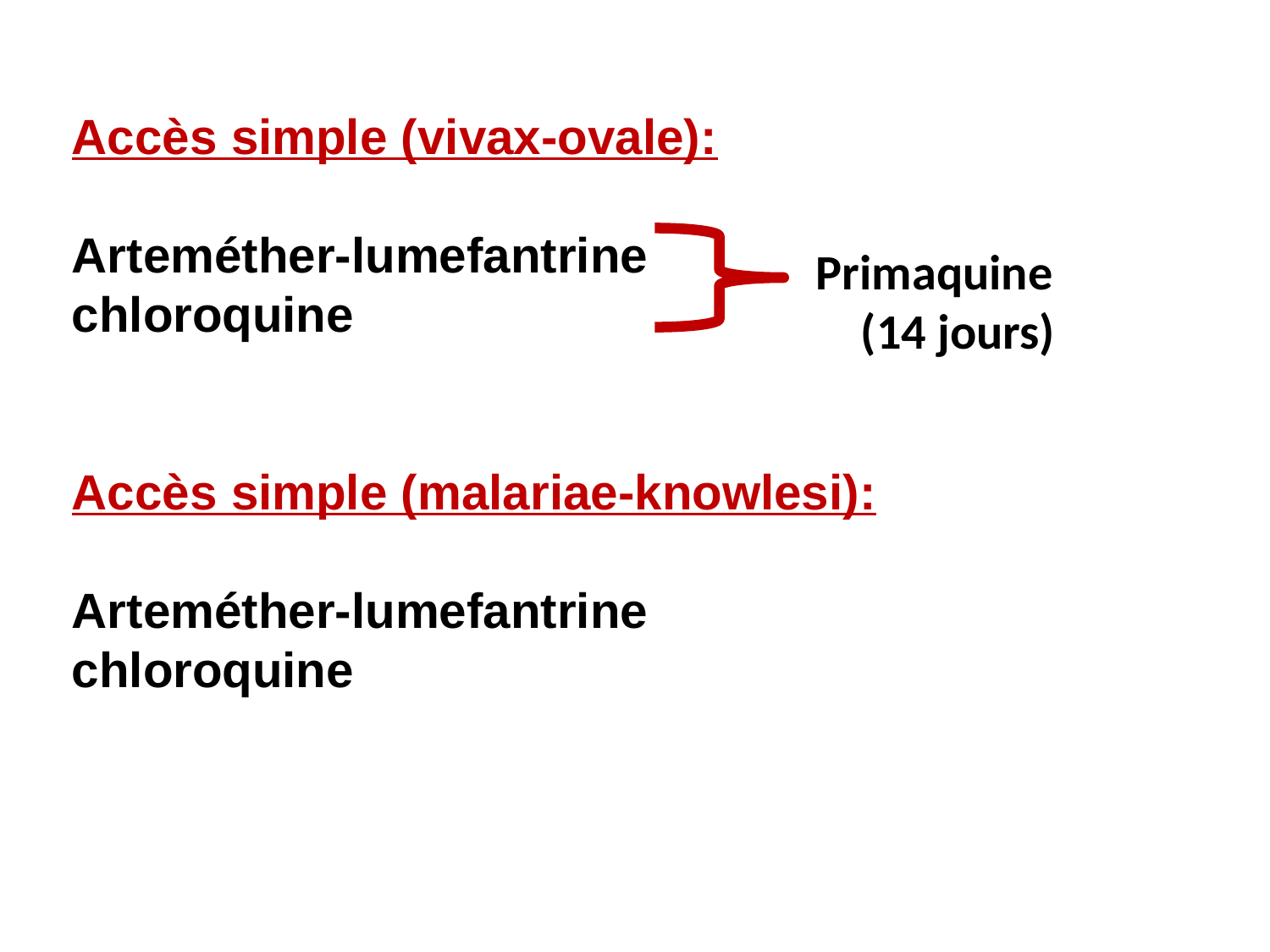

Accès simple (vivax-ovale):

Arteméther-lumefantrine
chloroquine

Accès simple (malariae-knowlesi):

Arteméther-lumefantrine
chloroquine

Primaquine
    (14 jours)